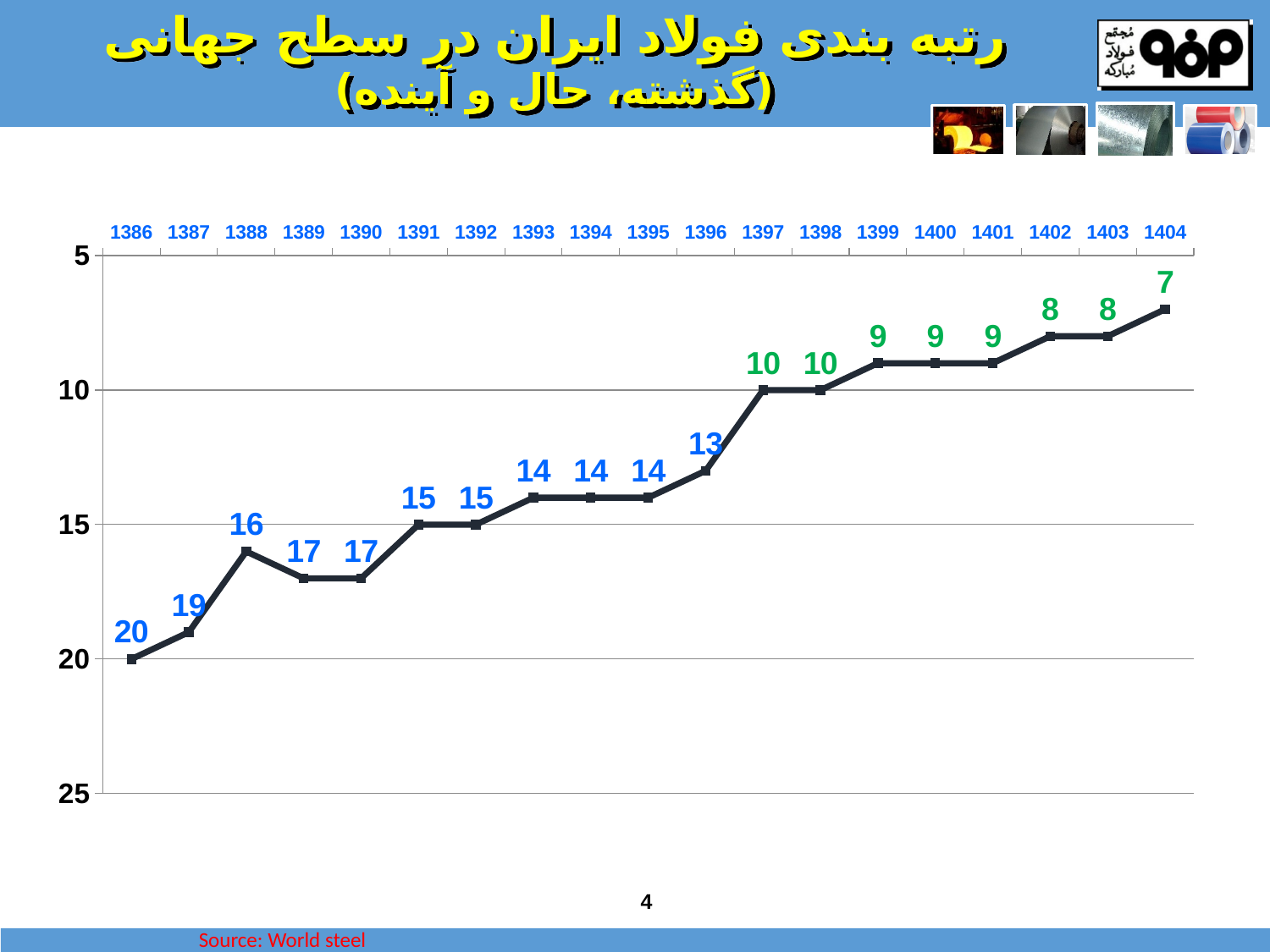

رتبه بندی فولاد ایران در سطح جهانی (گذشته، حال و آینده)

### Chart

| Category | رتبه |
|---|---|
| 1386 | 20.0 |
| 1387 | 19.0 |
| 1388 | 16.0 |
| 1389 | 17.0 |
| 1390 | 17.0 |
| 1391 | 15.0 |
| 1392 | 15.0 |
| 1393 | 14.0 |
| 1394 | 14.0 |
| 1395 | 14.0 |
| 1396 | 13.0 |
| 1397 | 10.0 |
| 1398 | 10.0 |
| 1399 | 9.0 |
| 1400 | 9.0 |
| 1401 | 9.0 |
| 1402 | 8.0 |
| 1403 | 8.0 |
| 1404 | 7.0 |
4
Source: World steel